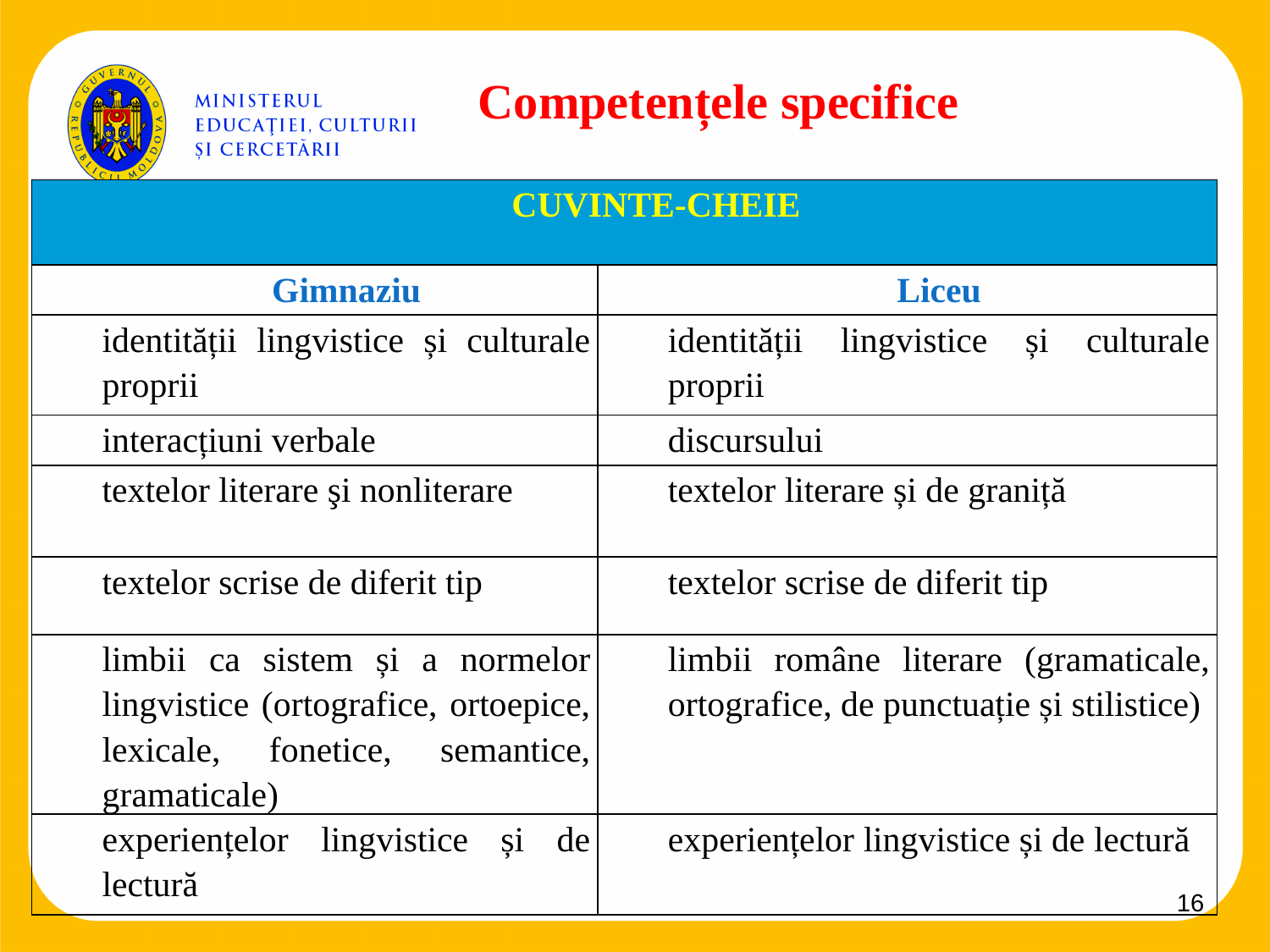

# Competențele specifice
| CUVINTE-CHEIE |  |
| --- | --- |
| Gimnaziu | Liceu |
| identității lingvistice și culturale proprii | identității lingvistice și culturale proprii |
| interacțiuni verbale | discursului |
| textelor literare şi nonliterare | textelor literare și de graniță |
| textelor scrise de diferit tip | textelor scrise de diferit tip |
| limbii ca sistem și a normelor lingvistice (ortografice, ortoepice, lexicale, fonetice, semantice, gramaticale) | limbii române literare (gramaticale, ortografice, de punctuație și stilistice) |
| experiențelor lingvistice și de lectură | experiențelor lingvistice și de lectură |
16